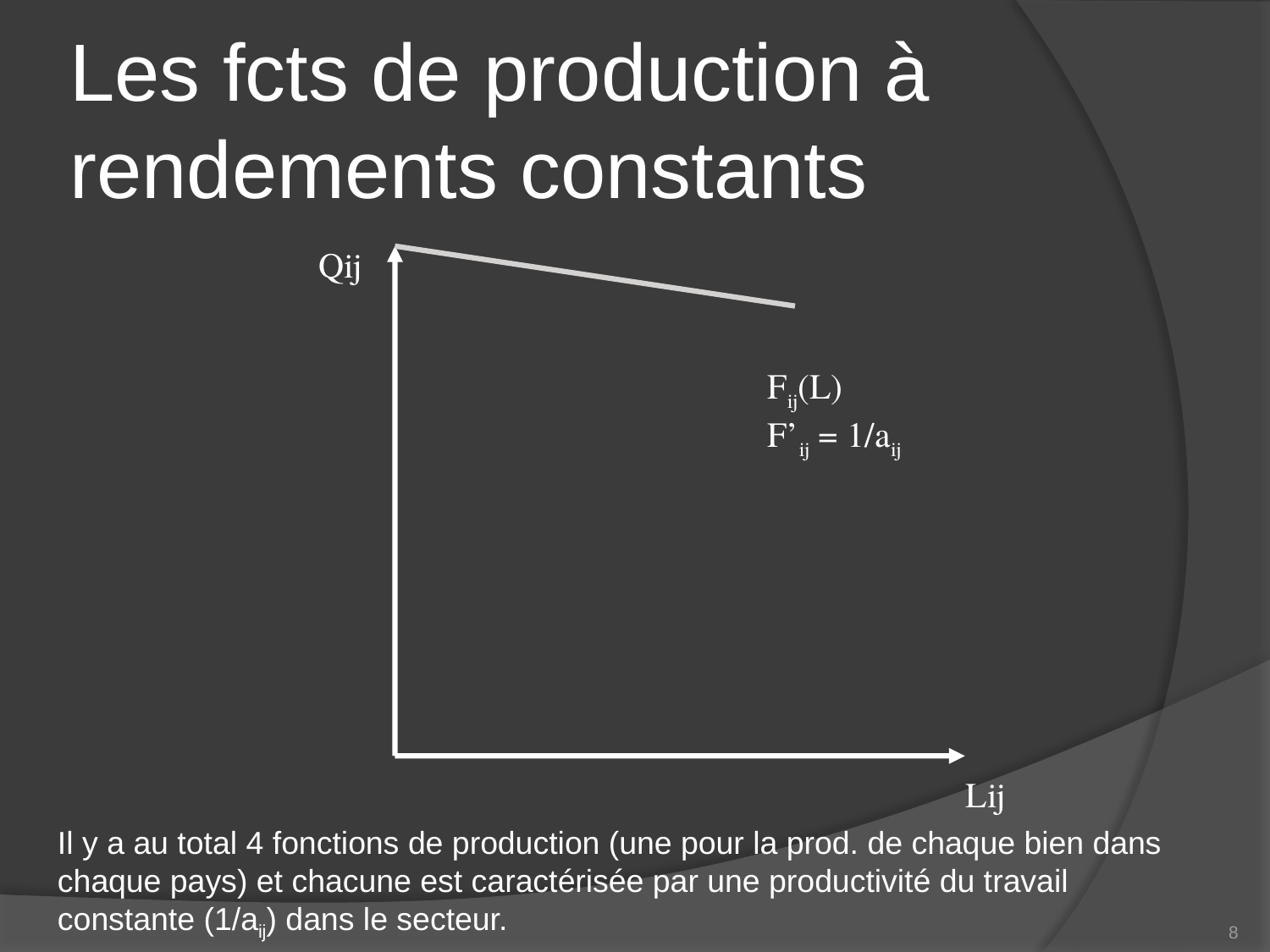

# Les fcts de production à rendements constants
Qij

Fij(L)
F’ij = 1/aij

Lij
Il y a au total 4 fonctions de production (une pour la prod. de chaque bien dans chaque pays) et chacune est caractérisée par une productivité du travail constante (1/aij) dans le secteur.
8